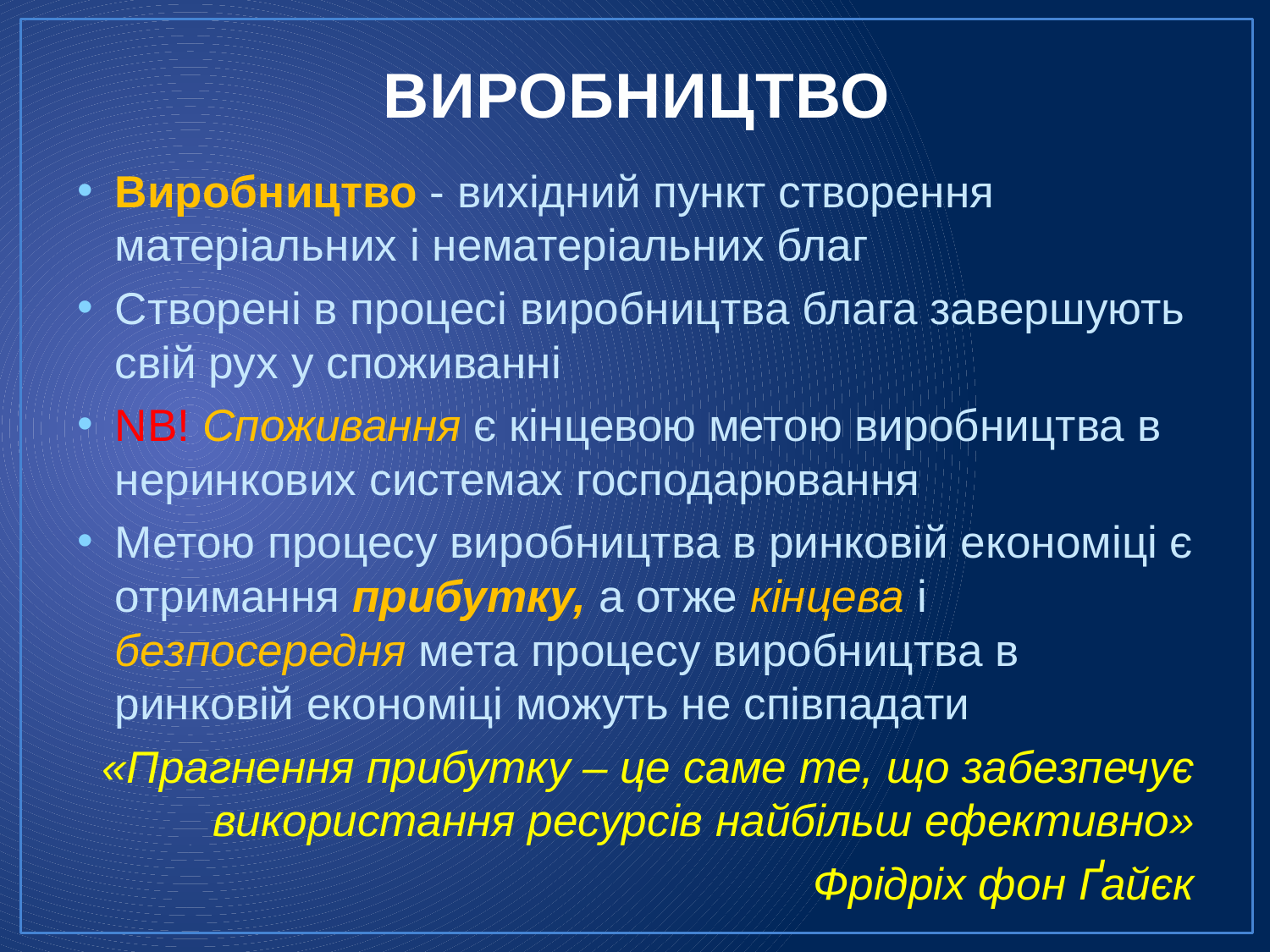

# ВИРОБНИЦТВО
Виробництво - вихідний пункт створення матеріальних і нематеріальних благ
Створені в процесі виробництва блага завершують свій рух у споживанні
NB! Споживання є кінцевою метою виробництва в неринкових системах господарювання
Метою процесу виробництва в ринковій економіці є отримання прибутку, а отже кінцева і безпосередня мета процесу виробництва в ринковій економіці можуть не співпадати
«Прагнення прибутку – це саме те, що забезпечує використання ресурсів найбільш ефективно»
Фрідріх фон Ґайєк